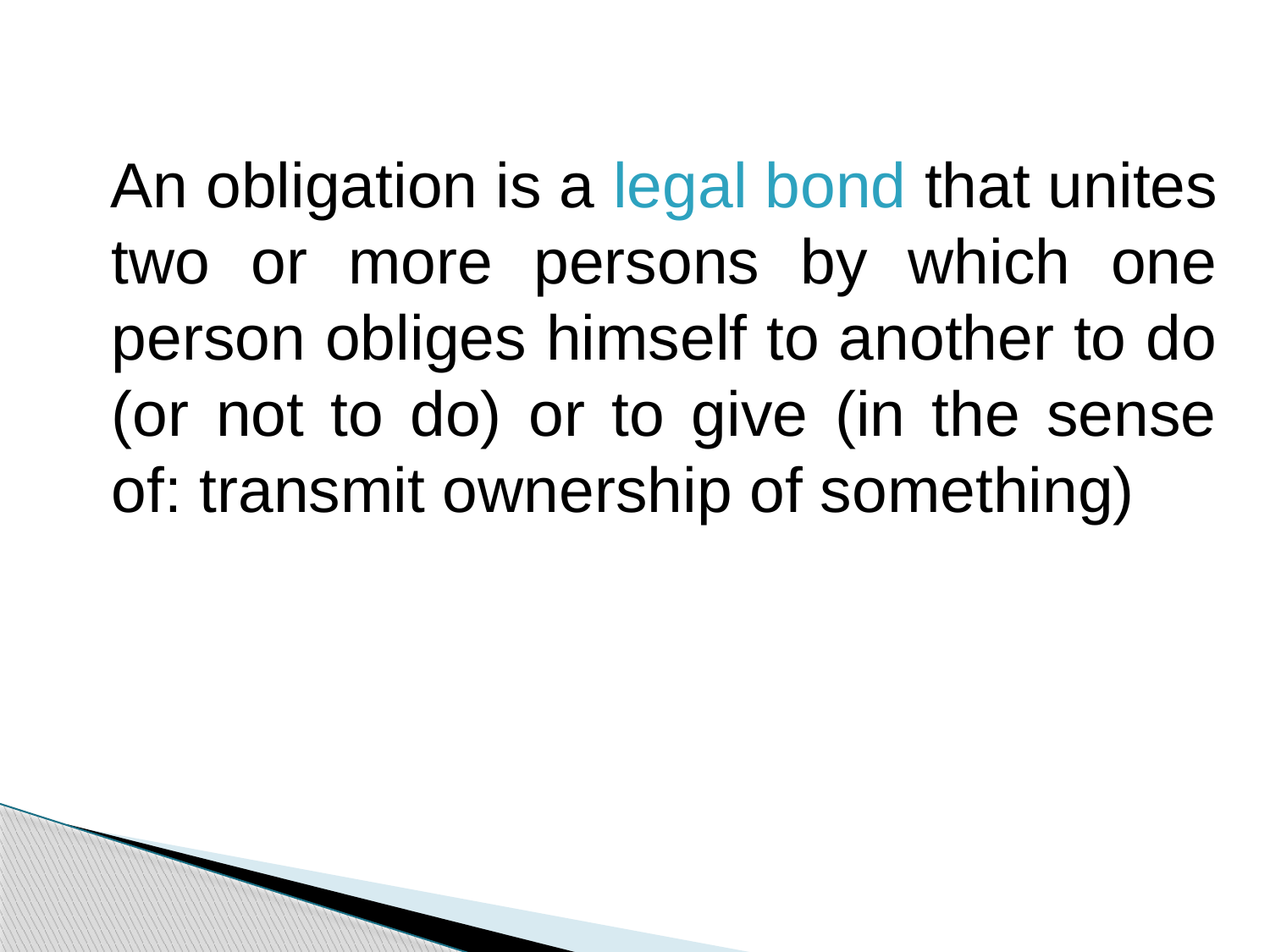

An obligation is a legal bond that unites two or more persons by which one person obliges himself to another to do (or not to do) or to give (in the sense of: transmit ownership of something)